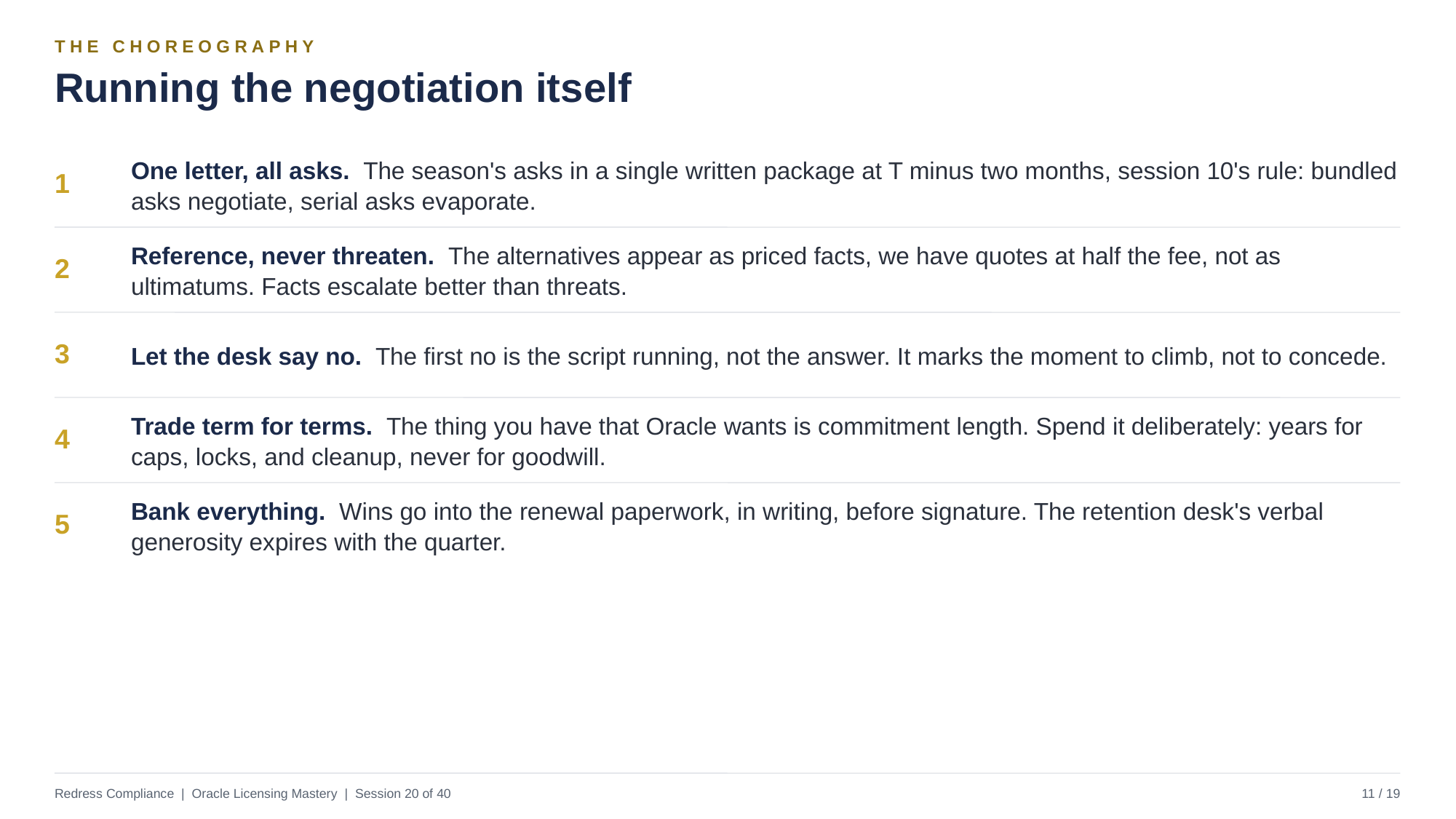

THE CHOREOGRAPHY
Running the negotiation itself
One letter, all asks.  The season's asks in a single written package at T minus two months, session 10's rule: bundled asks negotiate, serial asks evaporate.
1

Reference, never threaten.  The alternatives appear as priced facts, we have quotes at half the fee, not as ultimatums. Facts escalate better than threats.
2

Let the desk say no.  The first no is the script running, not the answer. It marks the moment to climb, not to concede.
3

Trade term for terms.  The thing you have that Oracle wants is commitment length. Spend it deliberately: years for caps, locks, and cleanup, never for goodwill.
4

Bank everything.  Wins go into the renewal paperwork, in writing, before signature. The retention desk's verbal generosity expires with the quarter.
5

Redress Compliance  |  Oracle Licensing Mastery  |  Session 20 of 40
11 / 19